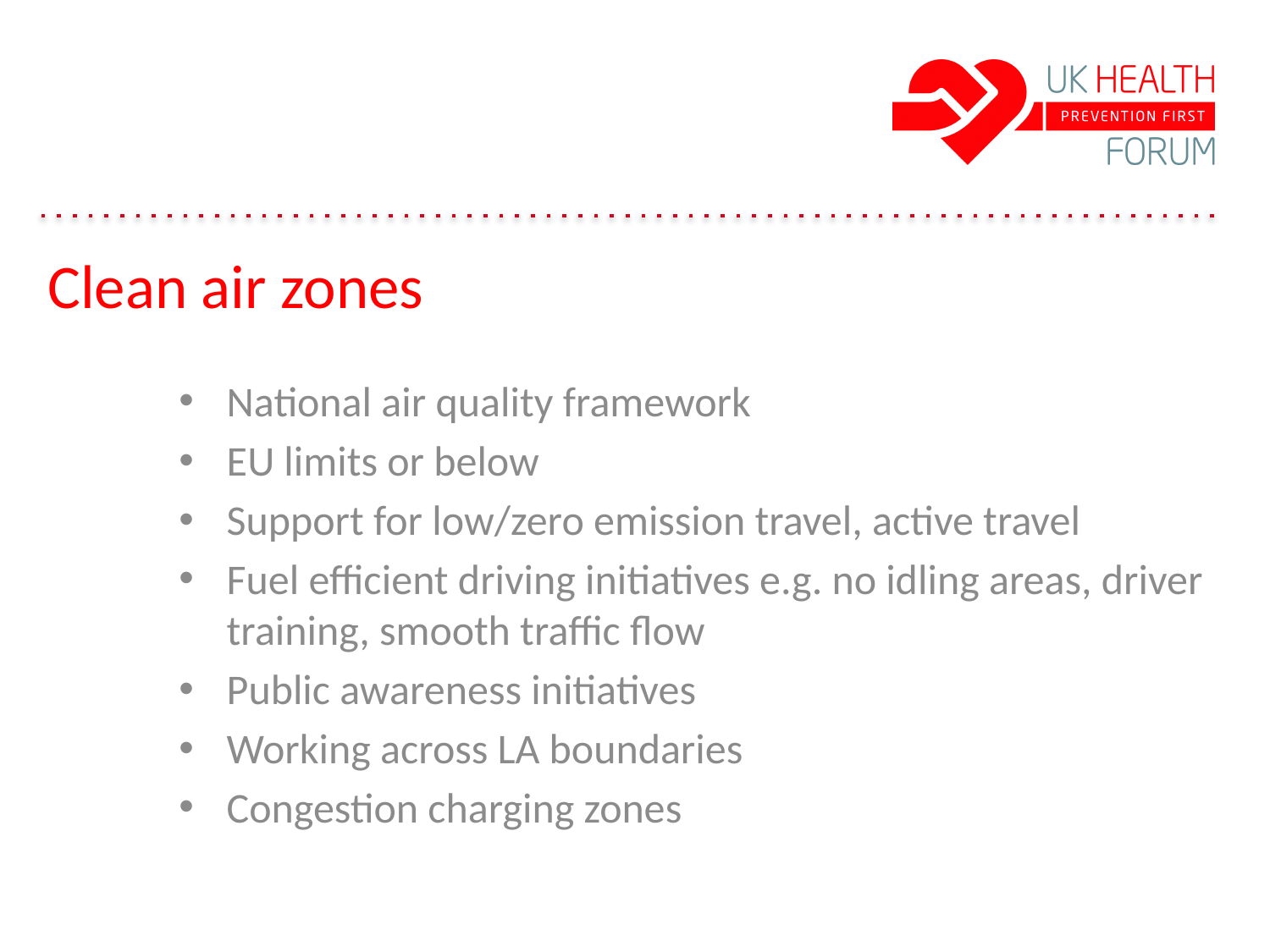

# Clean air zones
National air quality framework
EU limits or below
Support for low/zero emission travel, active travel
Fuel efficient driving initiatives e.g. no idling areas, driver training, smooth traffic flow
Public awareness initiatives
Working across LA boundaries
Congestion charging zones